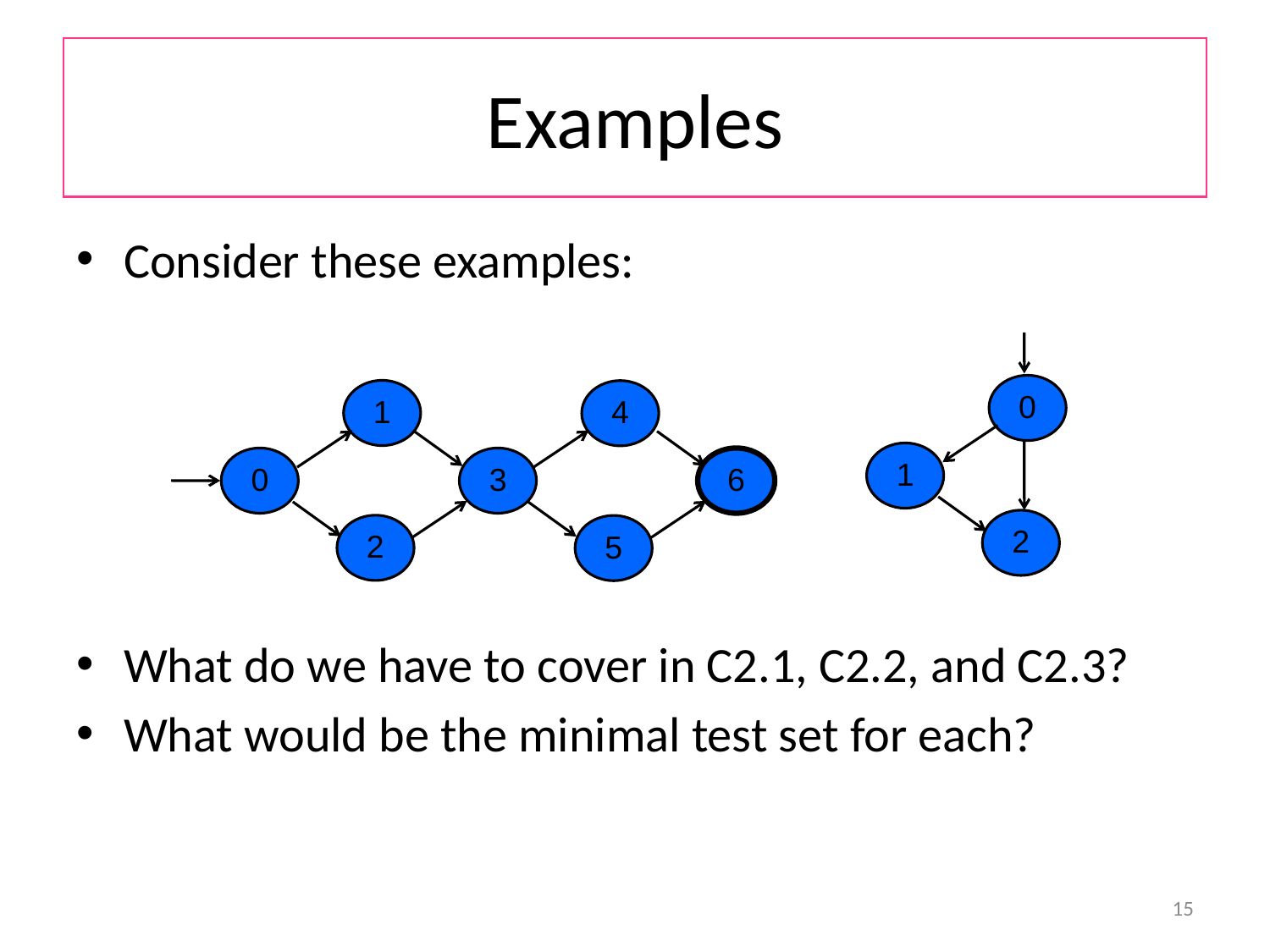

# Examples
Consider these examples:

What do we have to cover in C2.1, C2.2, and C2.3?
What would be the minimal test set for each?

0

2

1

2

4

5

0

3

6

1

15